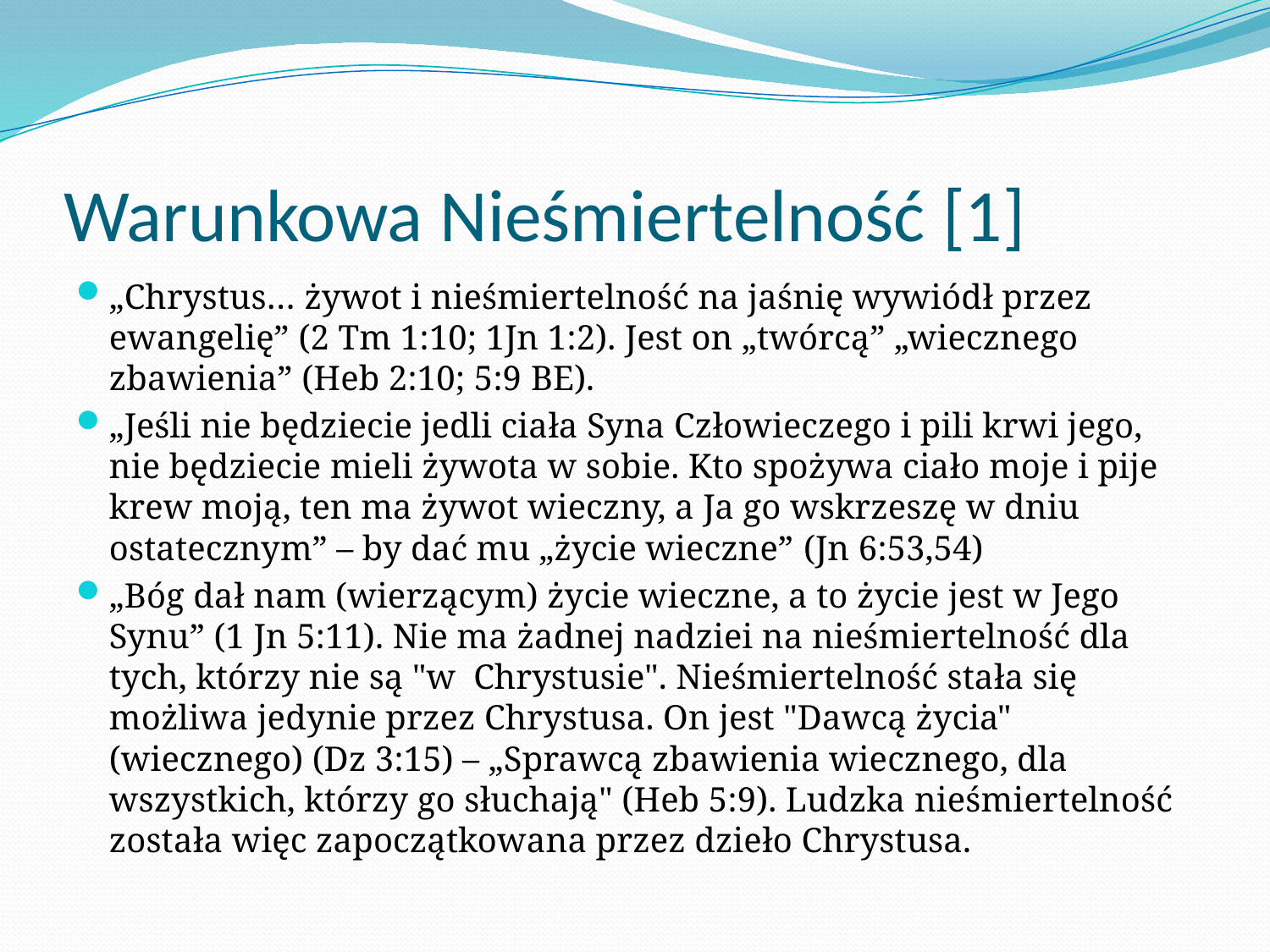

# Warunkowa Nieśmiertelność [1]
„Chrystus… żywot i nieśmiertelność na jaśnię wywiódł przez ewangelię” (2 Tm 1:10; 1Jn 1:2). Jest on „twórcą” „wiecznego zbawienia” (Heb 2:10; 5:9 BE).
„Jeśli nie będziecie jedli ciała Syna Człowieczego i pili krwi jego, nie będziecie mieli żywota w sobie. Kto spożywa ciało moje i pije krew moją, ten ma żywot wieczny, a Ja go wskrzeszę w dniu ostatecznym” – by dać mu „życie wieczne” (Jn 6:53,54)
„Bóg dał nam (wierzącym) życie wieczne, a to życie jest w Jego Synu” (1 Jn 5:11). Nie ma żadnej nadziei na nieśmiertelność dla tych, którzy nie są "w  Chrystusie". Nieśmiertelność stała się możliwa jedynie przez Chrystusa. On jest "Dawcą życia" (wiecznego) (Dz 3:15) – „Sprawcą zbawienia wiecznego, dla wszystkich, którzy go słuchają" (Heb 5:9). Ludzka nieśmiertelność  została więc zapoczątkowana przez dzieło Chrystusa.